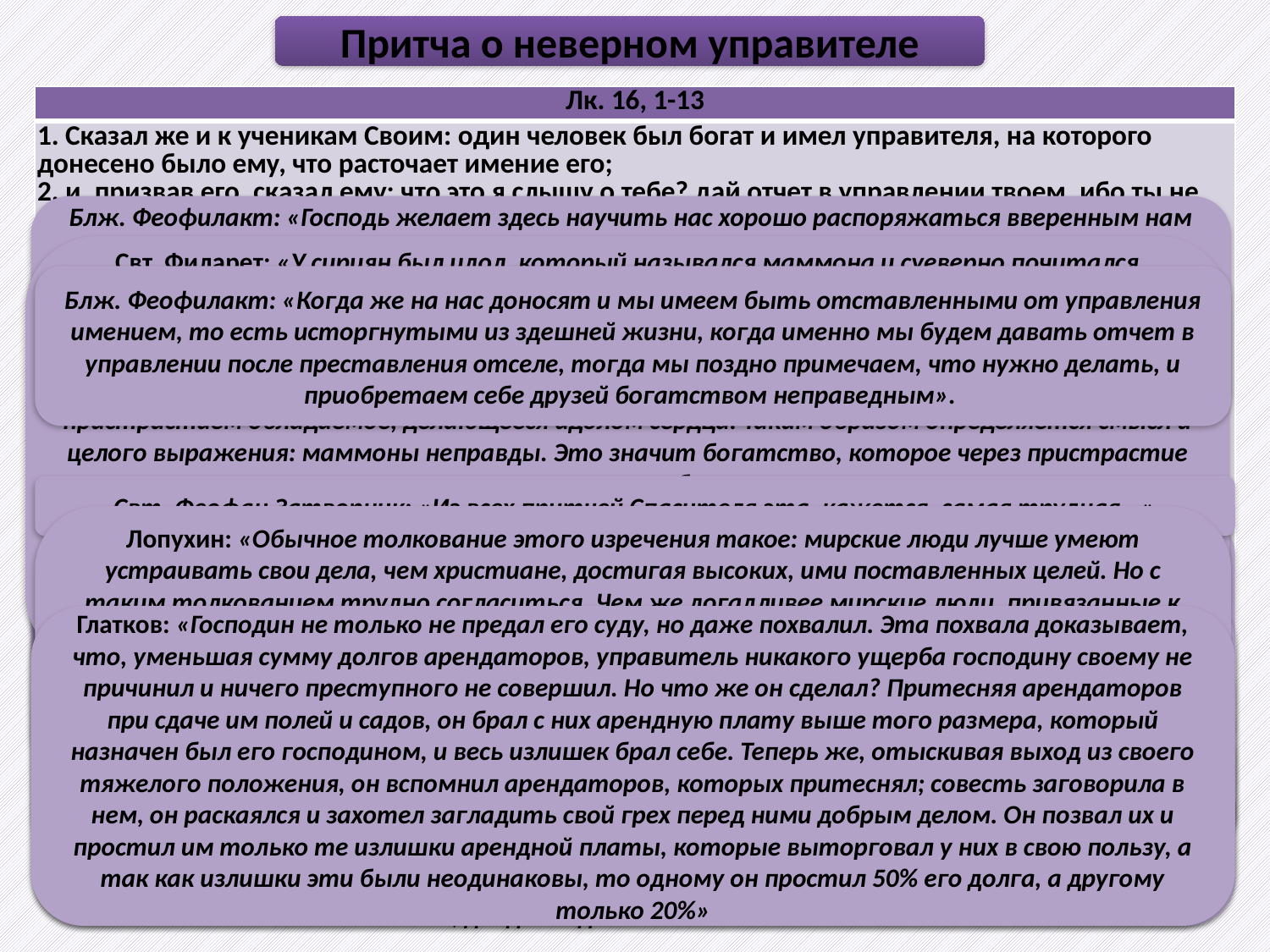

Притча о неверном управителе
| Лк. 16, 1-13 |
| --- |
| 1. Сказал же и к ученикам Своим: один человек был богат и имел управителя, на которого донесено было ему, что расточает имение его; 2. и, призвав его, сказал ему: что это я слышу о тебе? дай отчет в управлении твоем, ибо ты не можешь более управлять. 3. Тогда управитель сказал сам в себе: что мне делать? господин мой отнимает у меня управление домом; копать не могу, просить стыжусь; 4. знаю, что сделать, чтобы приняли меня в домы свои, когда отставлен буду от управления домом. 5. И, призвав должников господина своего, каждого порознь, сказал первому: сколько ты должен господину моему? 6. Он сказал: сто мер масла. И сказал ему: возьми твою расписку и садись скорее, напиши: пятьдесят. 7. Потом другому сказал: а ты сколько должен? Он отвечал: сто мер пшеницы. И сказал ему: возьми твою расписку и напиши: восемьдесят. 8. И похвалил господин управителя неверного, что догадливо поступил; ибо сыны века сего догадливее сынов света в своем роде. 9. И Я говорю вам: приобретайте себе друзей богатством неправедным, чтобы они, когда обнищаете, приняли вас в вечные обители. 10. Верный в малом и во многом верен, а неверный в малом неверен и во многом. 11. Итак, если вы в неправедном богатстве не были верны, кто поверит вам истинное? 12. И если в чужом не были верны, кто даст вам ваше? 13. Никакой слуга не может служить двум господам, ибо или одного будет ненавидеть, а другого любить, или одному станет усердствовать, а о другом нерадеть. Не можете служить Богу и маммоне. |
Блж. Феофилакт: «Господь желает здесь научить нас хорошо распоряжаться вверенным нам богатством. И, во-первых, мы научаемся тому, что мы не господа имения, ибо ничего собственного не имеем, но что мы управители чужого, вверенного нам Владыкой с тем, чтобы мы располагали имением, как Он повелевает. Потом научаемся тому, что если мы вверенное нам богатсво расточаем на свои прихоти, то мы такие управители, на которых сделан донос. Ибо воля Владыки, чтобы вверенное нам мы употребляли на нужды сослужителей, а не на собственные удовольствия».
Свт. Филарет: «У сириян был идол, который назывался маммона и суеверно почитался покровителем богатства. От сего и к самому богатству перенесено то же название: маммона. Господь, конечно, не без причины, вместо простого названия богатства употребил слово маммона, в котором с понятием богатства объединяется понятие идолослужения; и... хотел означить не просто богатство, но богатство, с пристрастием собираемое, с пристрастием обладаемое, делающееся идолом сердца. Таким образом определяется смысл и целого выражения: маммоны неправды. Это значит богатство, которое через пристрастие к нему сделалось неправедным или порочным; ибо в священном языке неправда может означать вообще порок, подобно как и правда — вообще добродетель. Что же посему значит наставление: сотворите себе друга от маммоны неправды? Это значит: богатство, которое через пристрастие легко становится у вас маммоною неправды, веществом порока, идолом, обратите в доброе стяжение через благотворение бедным и приобретите в них духовных друзей и молитвенников за вас».
Блж. Феофилакт: «Когда же на нас доносят и мы имеем быть отставленными от управления имением, то есть исторгнутыми из здешней жизни, когда именно мы будем давать отчет в управлении после преставления отселе, тогда мы поздно примечаем, что нужно делать, и приобретаем себе друзей богатством неправедным».
Свт. Феофан Затворник: «Из всех притчей Спасителя эта, кажется, самая трудная...»
Лопухин: «Обычное толкование этого изречения такое: мирские люди лучше умеют устраивать свои дела, чем христиане, достигая высоких, ими поставленных целей. Но с таким толкованием трудно согласиться. Чем же догадливее мирские люди, привязанные к миру, людей, преданных Христу? «сыны века сего» – это мытари, которые, по взгляду фарисеев, жили в духовной темноте,занятые исключительно мелкими земными интересами (сбором податей), а «сыны света» – это фарисеи, которые считали себя вполне просвещенными (ср. Рим.2:19) и которых Христос так называет, конечно, в ироническом смысле. К этому толкованию приходит и прибавленное Христом выражение: «в своем роде». Этим Он показывает, что подразумевает здесь не «сынов света» в собственном смысле этого слова, а «сынов света» в особенном, своем роде. Таким образом, смысл выражения будет такой: ибо мытари благоразумнее фарисеев».
 «поздно мы ощутим, куда нам обратиться, и в этот день мы не можем ни трудиться, ибо тогда не время делать, ни милостыни просить, ибо неблагоприлично, так как девы просившие (милостыни) названы глупыми (Мф. 25, 8). Что же остается делать? Разделить с братьями это имение, чтобы, когда перейдем отселе, то есть переселимся из здешней жизни, бедные приняли нас в вечные обители. Ибо нищим во Христе назначены в удел вечные обители, в которые они могут принять явивших им любовь здесь чрез раздачу богатства».
Блж. Феофилакт: ««Верный в малом», то есть хорошо распоряжавшийся вверенным ему имением в мире сем, верен «и во многом», то есть и в будущем веке достоин истинного богатства. Малым называет земное богатство, так как оно поистине мало, даже ничтожно, поскольку скоропреходящее, а многим - богатство Небесное, так как оно всегда пребывает и прибывает. Поэтому, кто оказался неверным в сем земном богатстве и данное на общую пользу братьев присвоил себе, тот не будет достоин и того многого, но будет отвергнут как неверный».
Блж. Феофилакт: «Всякая притча прикровенно и образно объясняет сущность какого-нибудь предмета, но не она во всем подобна тому предмету, для объяснения которого берется. Поэтому не должно все части притчи изъяснять до тонкости, но, воспользовавшись предметом, насколько прилично, прочие части нужно опускать без внимания, как прибавленные для целости притчи, а с предметом не имеющие никакого соответствия. Так нужно поступить и с предложенной притчей. Ибо если мы возьмемся до тонкой подробности объяснять все, кто домоправитель, кто приставил его к управлению, кто донес на него, кто должники, почему один должен маслом, а другой - пшеницей, почему говорится, что они должны были по сто, и если все прочее вообще будем исследовать с излишним любопытством, то мы сделаем речь темной, причем, вынужденные затруднениями, может быть, дойдем и до смешных объяснений».
Глатков: «Господин не только не предал его суду, но даже похвалил. Эта похвала доказывает, что, уменьшая сумму долгов арендаторов, управитель никакого ущерба господину своему не причинил и ничего преступного не совершил. Но что же он сделал? Притесняя арендаторов при сдаче им полей и садов, он брал с них арендную плату выше того размера, который назначен был его господином, и весь излишек брал себе. Теперь же, отыскивая выход из своего тяжелого положения, он вспомнил арендаторов, которых притеснял; совесть заговорила в нем, он раскаялся и захотел загладить свой грех перед ними добрым делом. Он позвал их и простил им только те излишки арендной платы, которые выторговал у них в свою пользу, а так как излишки эти были неодинаковы, то одному он простил 50% его долга, а другому только 20%»
Под образом господина, имевшего управителя, надо разуметь Самого Бога; под неверным управителем — людей, которые употребляют дарованные им Богом богатство не согласно с возвещенной им волей Божией, то есть не помогают нуждающимся ближним своим. Требование господином притчи отчета от своего управителя приравнивают истребованию Богом отчета от каждого человека, переселившегося в вечность. Под должниками разумеют всех нуждающихся в посторонней помощи, а под друзьями, принимающими в свои дома отставленного управителя, — ангелов и угодников Божиих.
Свт. Феофан Затворник: «За что похвален неправедный эконом? Не за правду, а за то, что умудрился выпутаться из стеснительных обстоятельств, в какие попал... Так ухитряйтесь и вы отвратить главную беду, грозящую вам. Какую беду? Ту, что ведь вы грешны, а за грехи что ожидает вас? Осуждение и такое состояние, в коем вы будете бедственнее всякого бедствующего. Вы находитесь теперь совершенно в таком же положении, в каком тот управитель... Мудрость правителя в чем состояла? В том, что он умудрился обеспечить свое будущее. Умудритесь и вы то же сделать. Как? Чрез благотворение и милостыню. Облегчайте участь нуждающихся, – и это спасет вас».
Блж. Феофилакт: ««Сынами века» сего называет тех, кои придумывают все, что на земле полезно для них, а «сынами света» тех, кои из любви к Богу, должны преподавать другим духовное богатство. Итак, здесь говорится, что люди, поставляемые в управители человеческим имением, всячески стараются о том, чтобы после отставки от управления иметь утешение, а сыны света, поставляемые, то есть получающие в доверие управление духовным имением, нисколько не думают о том, чтобы после сего получить себе пользу».
Блж. Феофилакт: «Не можете служить Богу и маммоне, то есть невозможно тому быть слугой Божиим, кто привязался к богатству и по пристрастию к нему нечто удерживает за собой».
«Неправедным называется то богатство, которое Господь вручил нам для употребления на нужды братьев и сослужителей, а мы удерживаем оное для самих себя».